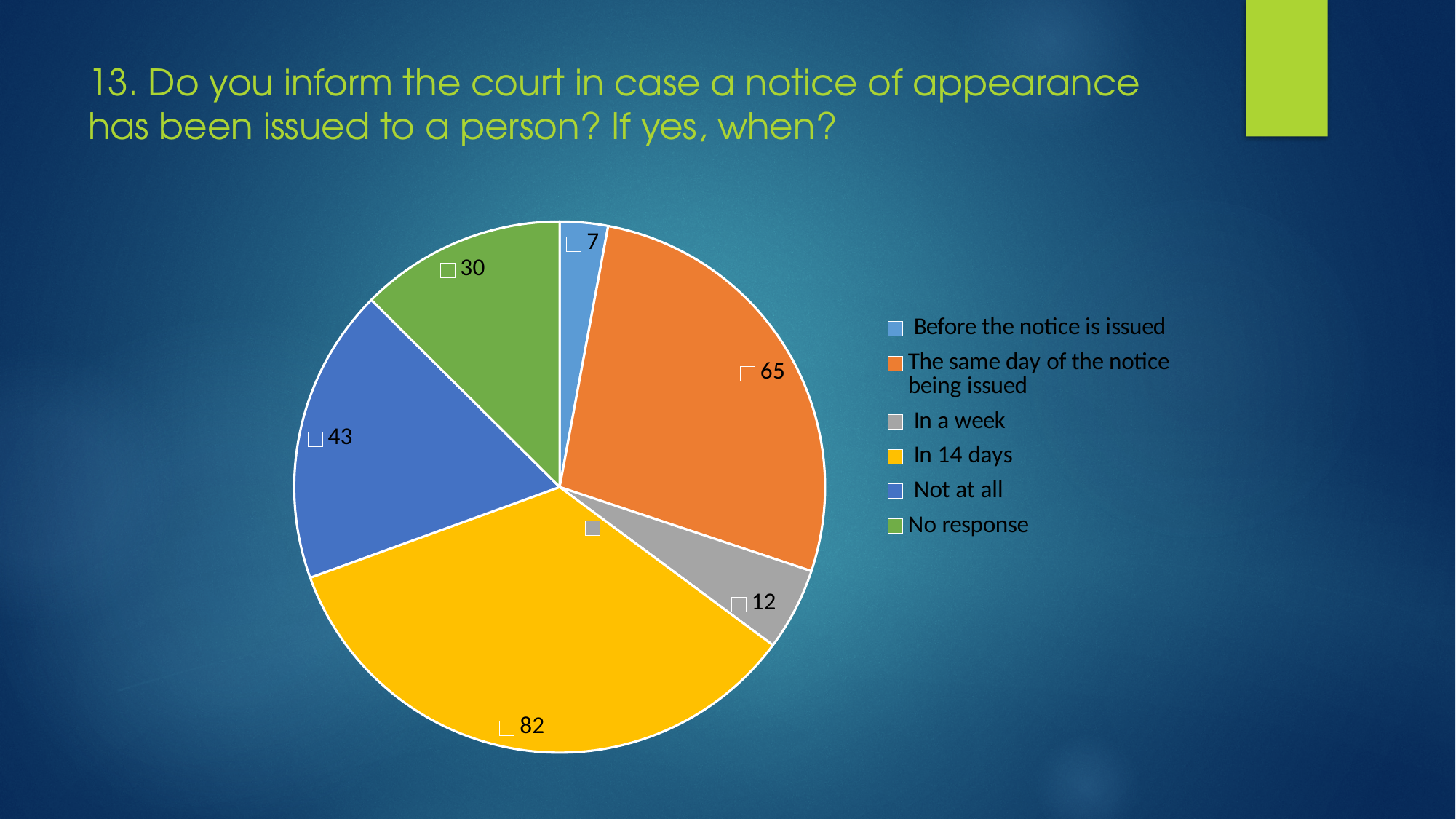

# 13. Do you inform the court in case a notice of appearance has been issued to a person? If yes, when?

### Chart

| Category |
|---|

### Chart

| Category |  |
|---|---|
|  Before the notice is issued | 7.0 |
| The same day of the notice being issued | 65.0 |
|  In a week | 12.0 |
|  In 14 days | 82.0 |
|  Not at all  | 43.0 |
| No response | 30.0 |